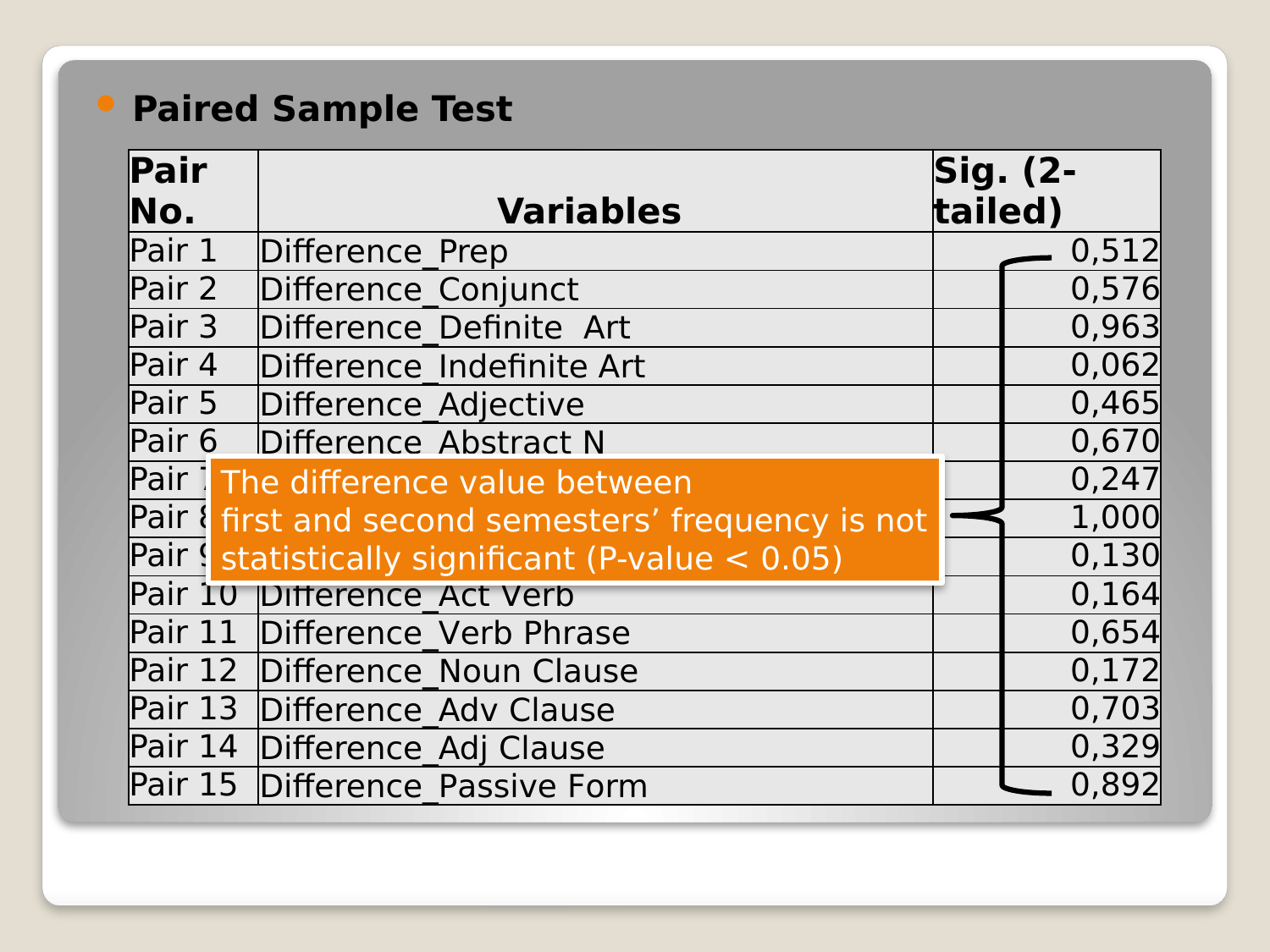

Paired Sample Test

| Pair No. | Variables | Sig. (2-tailed) |
| --- | --- | --- |
| Pair 1 | Difference\_Prep | 0,512 |
| Pair 2 | Difference\_Conjunct | 0,576 |
| Pair 3 | Difference\_Definite Art | 0,963 |
| Pair 4 | Difference\_Indefinite Art | 0,062 |
| Pair 5 | Difference\_Adjective | 0,465 |
| Pair 6 | Difference\_Abstract N | 0,670 |
| Pair 7 | Difference\_Concrete N | 0,247 |
| Pair 8 | Difference\_Noun Phrase | 1,000 |
| Pair 9 | Difference\_Expanded NP | 0,130 |
| Pair 10 | Difference\_Act Verb | 0,164 |
| Pair 11 | Difference\_Verb Phrase | 0,654 |
| Pair 12 | Difference\_Noun Clause | 0,172 |
| Pair 13 | Difference\_Adv Clause | 0,703 |
| Pair 14 | Difference\_Adj Clause | 0,329 |
| Pair 15 | Difference\_Passive Form | 0,892 |

The difference value between
first and second semesters’ frequency is not statistically significant (P-value < 0.05)